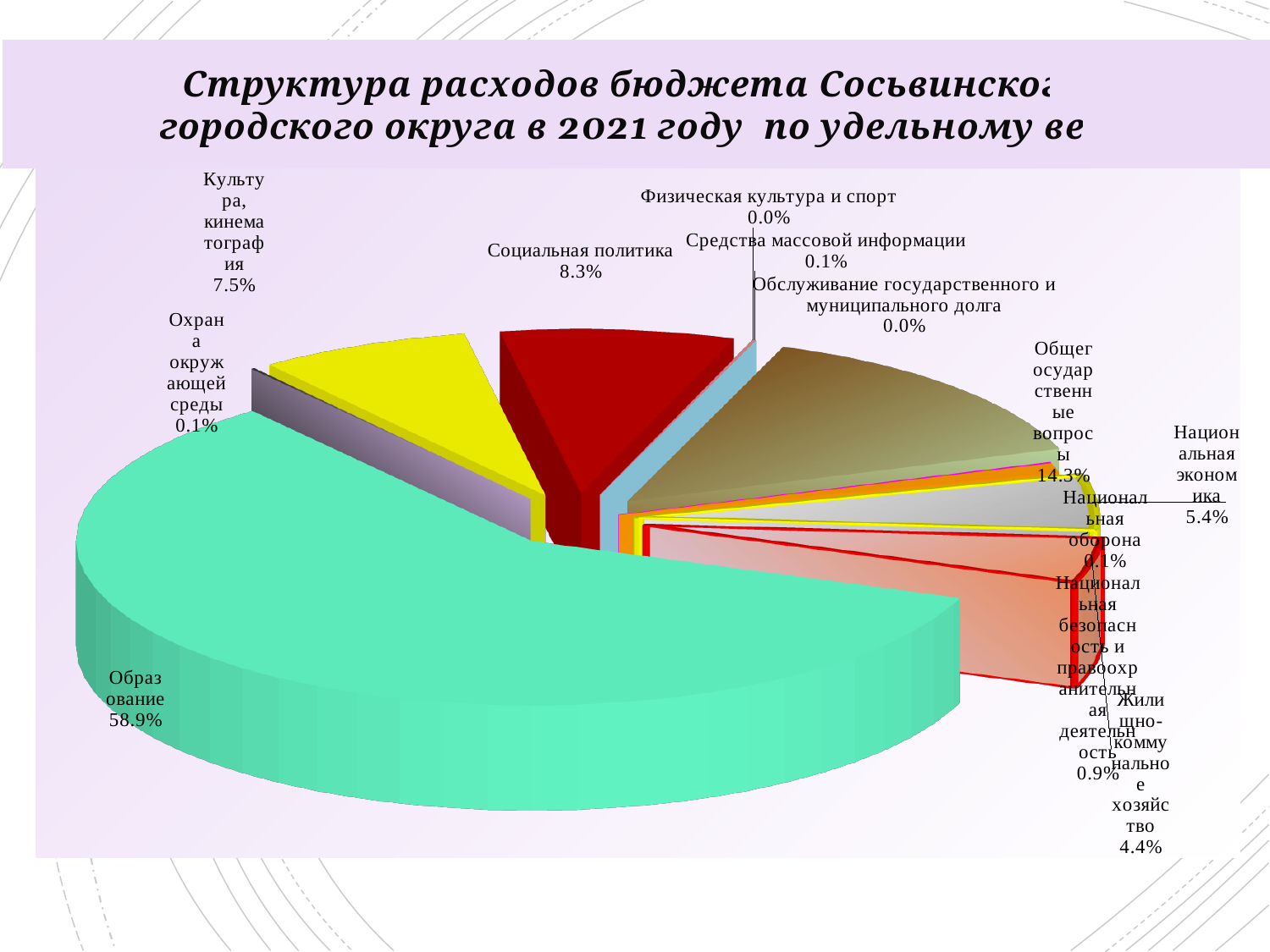

Структура расходов бюджета Сосьвинского
 городского округа в 2021 году  по удельному весу

[unsupported chart]